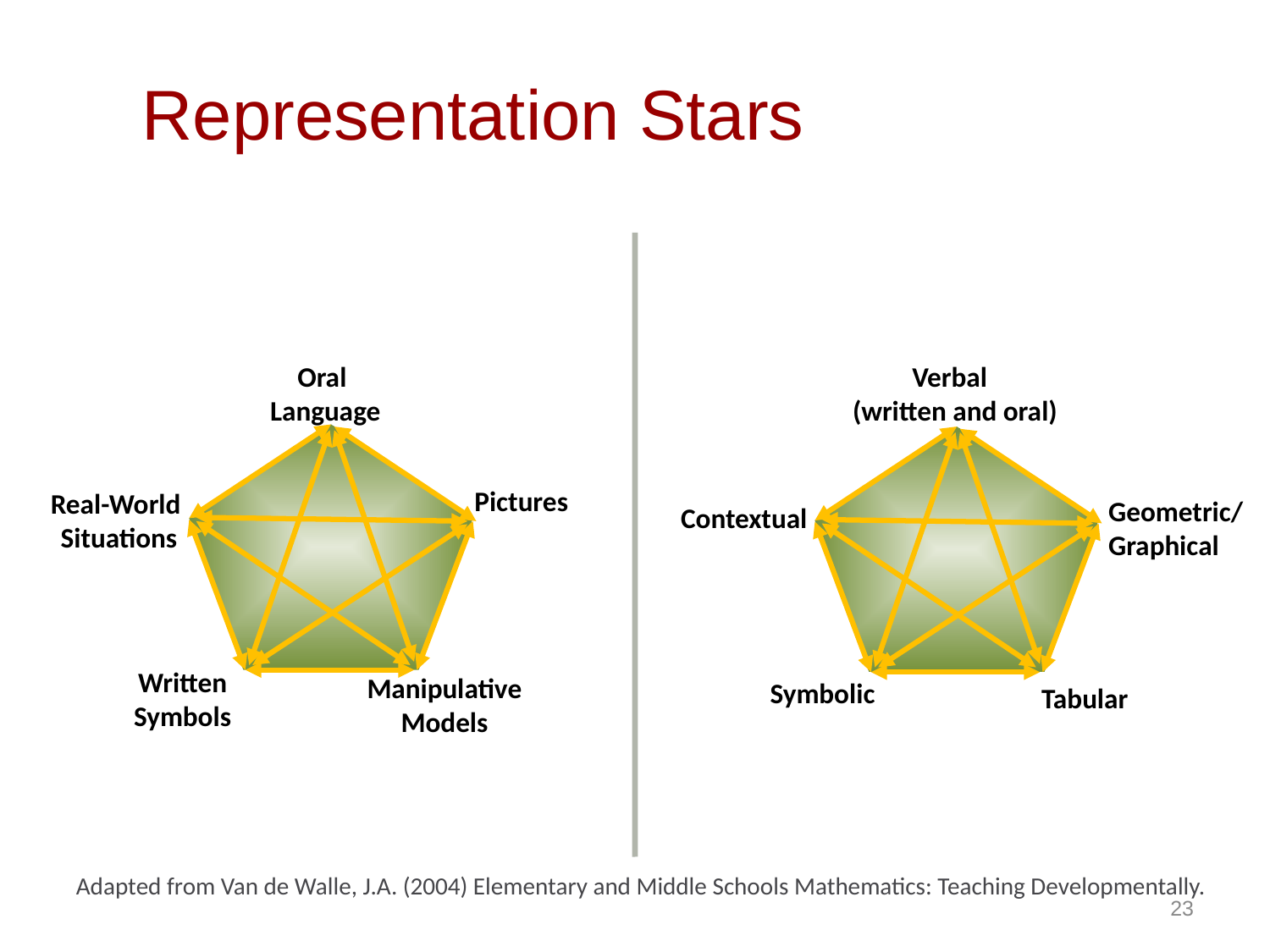

Representation Stars

Oral
Language
Real-World
Situations
 Pictures
Written
Symbols
Manipulative
Models

          Verbal
(written and oral)
Geometric/
Graphical
Contextual
Symbolic
Tabular

Adapted from Van de Walle, J.A. (2004) Elementary and Middle Schools Mathematics: Teaching Developmentally.

23